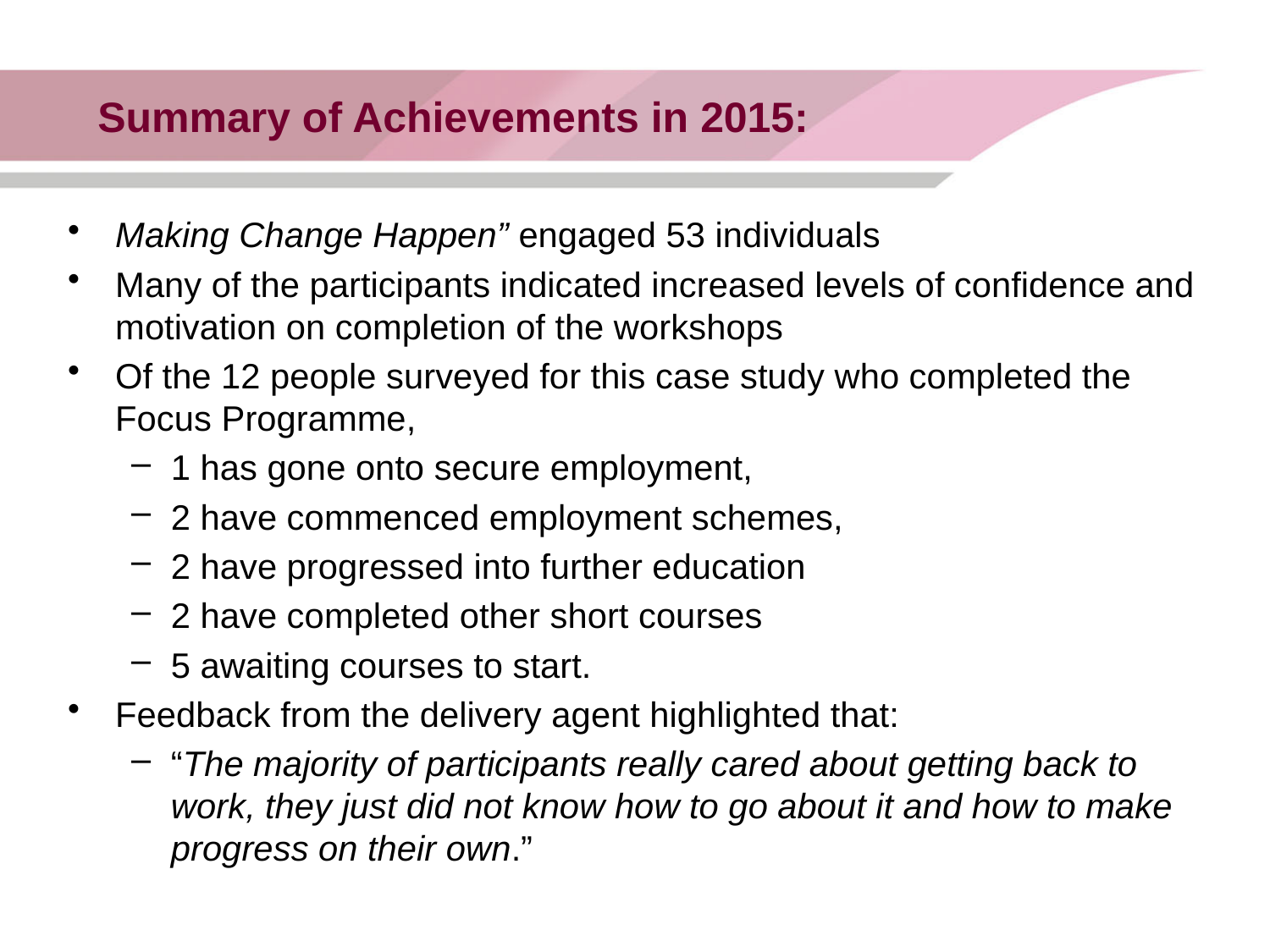

# Summary of Achievements in 2015:
Making Change Happen” engaged 53 individuals
Many of the participants indicated increased levels of confidence and motivation on completion of the workshops
Of the 12 people surveyed for this case study who completed the Focus Programme,
1 has gone onto secure employment,
2 have commenced employment schemes,
2 have progressed into further education
2 have completed other short courses
5 awaiting courses to start.
Feedback from the delivery agent highlighted that:
“The majority of participants really cared about getting back to work, they just did not know how to go about it and how to make progress on their own.”